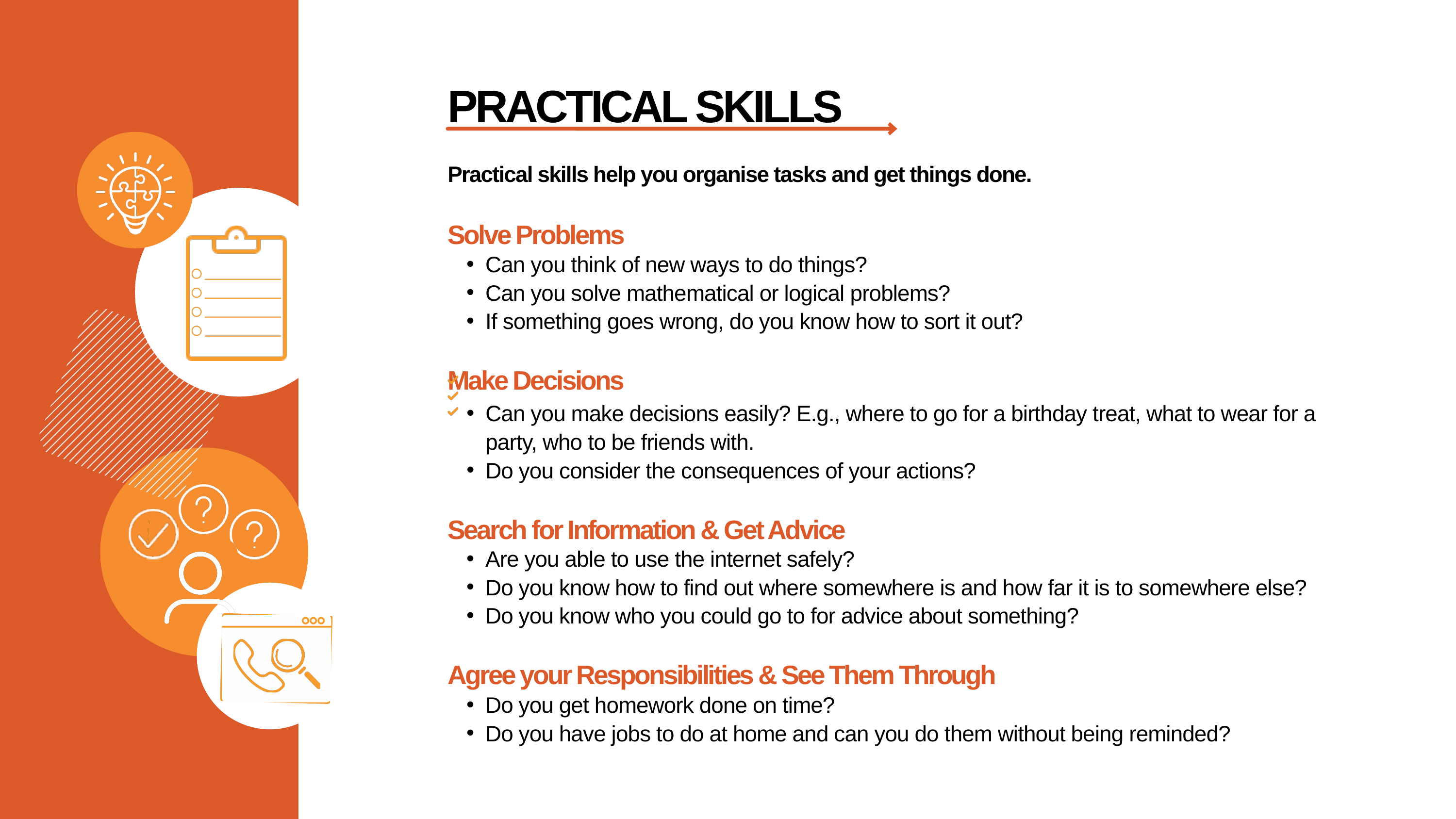

PRACTICAL SKILLS

Practical skills help you organise tasks and get things done.

Solve Problems
Can you think of new ways to do things?
Can you solve mathematical or logical problems?
If something goes wrong, do you know how to sort it out?

Make Decisions
Can you make decisions easily? E.g., where to go for a birthday treat, what to wear for a party, who to be friends with.
Do you consider the consequences of your actions?

Search for Information & Get Advice
Are you able to use the internet safely?
Do you know how to find out where somewhere is and how far it is to somewhere else?
Do you know who you could go to for advice about something?

Agree your Responsibilities & See Them Through
Do you get homework done on time?
Do you have jobs to do at home and can you do them without being reminded?